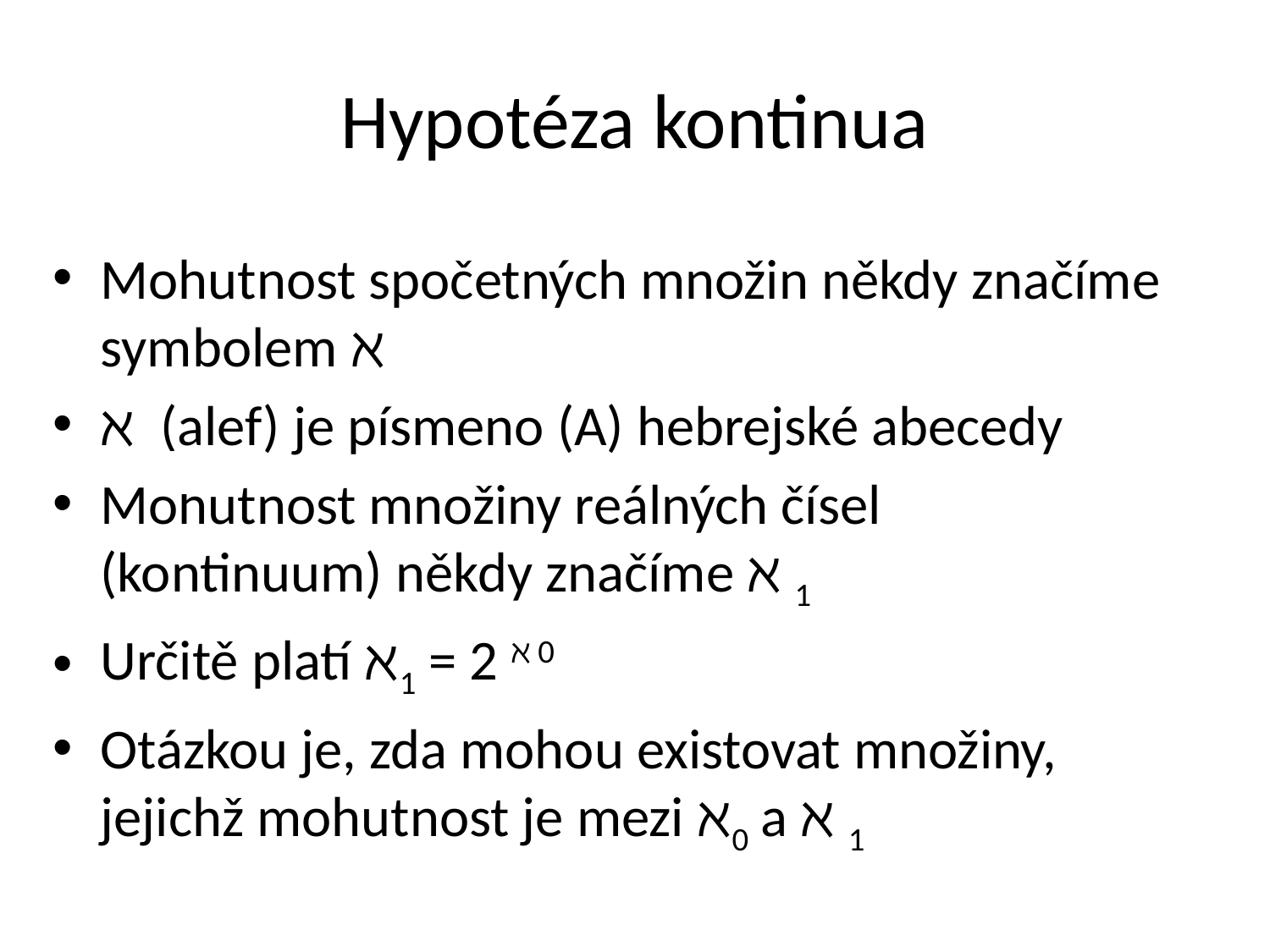

# Hypotéza kontinua
Mohutnost spočetných množin někdy značíme symbolem ℵ
ℵ  (alef) je písmeno (A) hebrejské abecedy
Mohutnost množiny reálných čísel (kontinuum) někdy značíme ℵ 1
Určitě platí ℵ1 = 2 ℵ 0
Otázkou je, zda mohou existovat množiny, jejichž mohutnost je mezi ℵ0 a ℵ 1